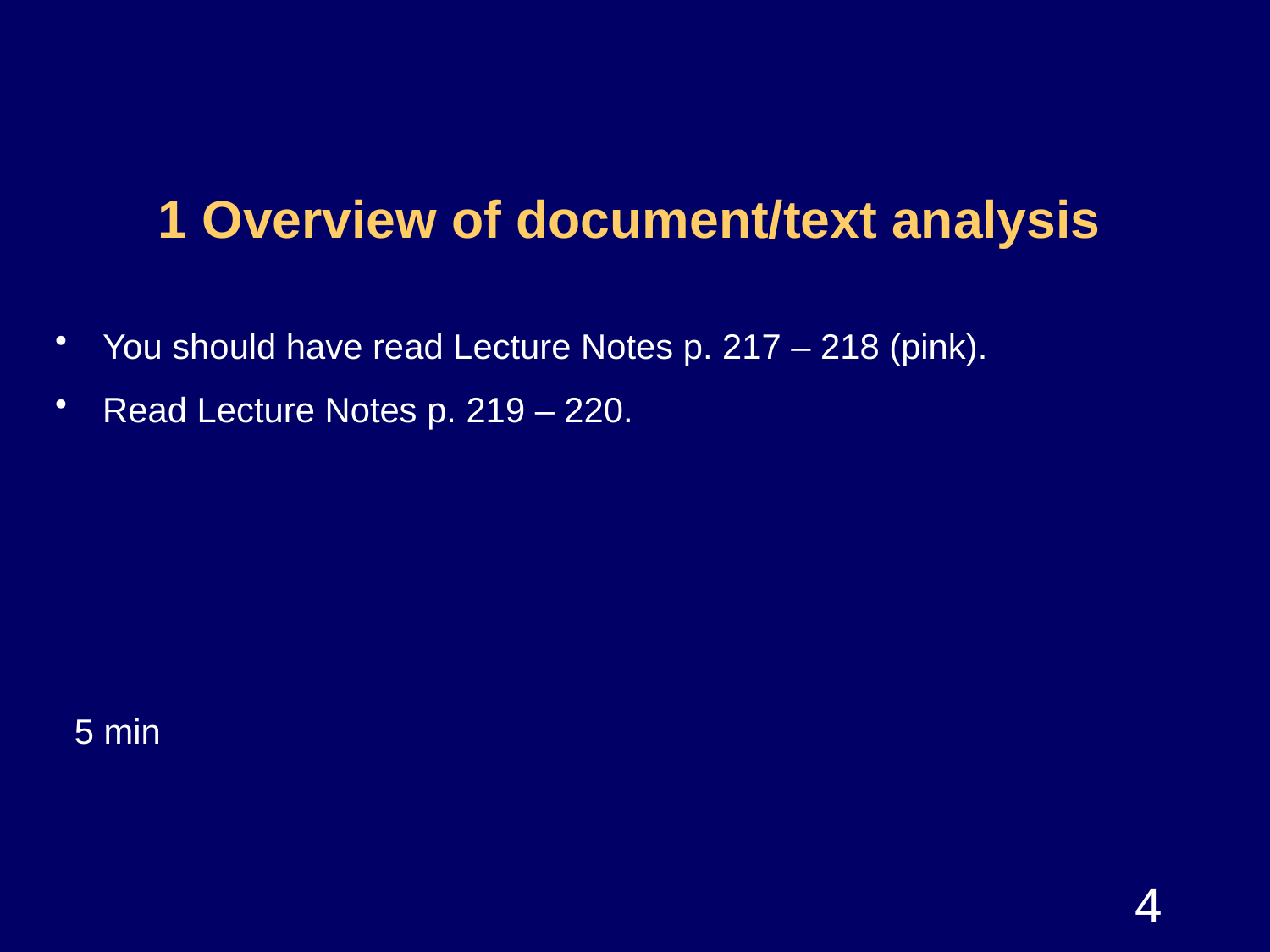

# 1 Overview of document/text analysis
You should have read Lecture Notes p. 217 – 218 (pink).
Read Lecture Notes p. 219 – 220.

  5 min

4